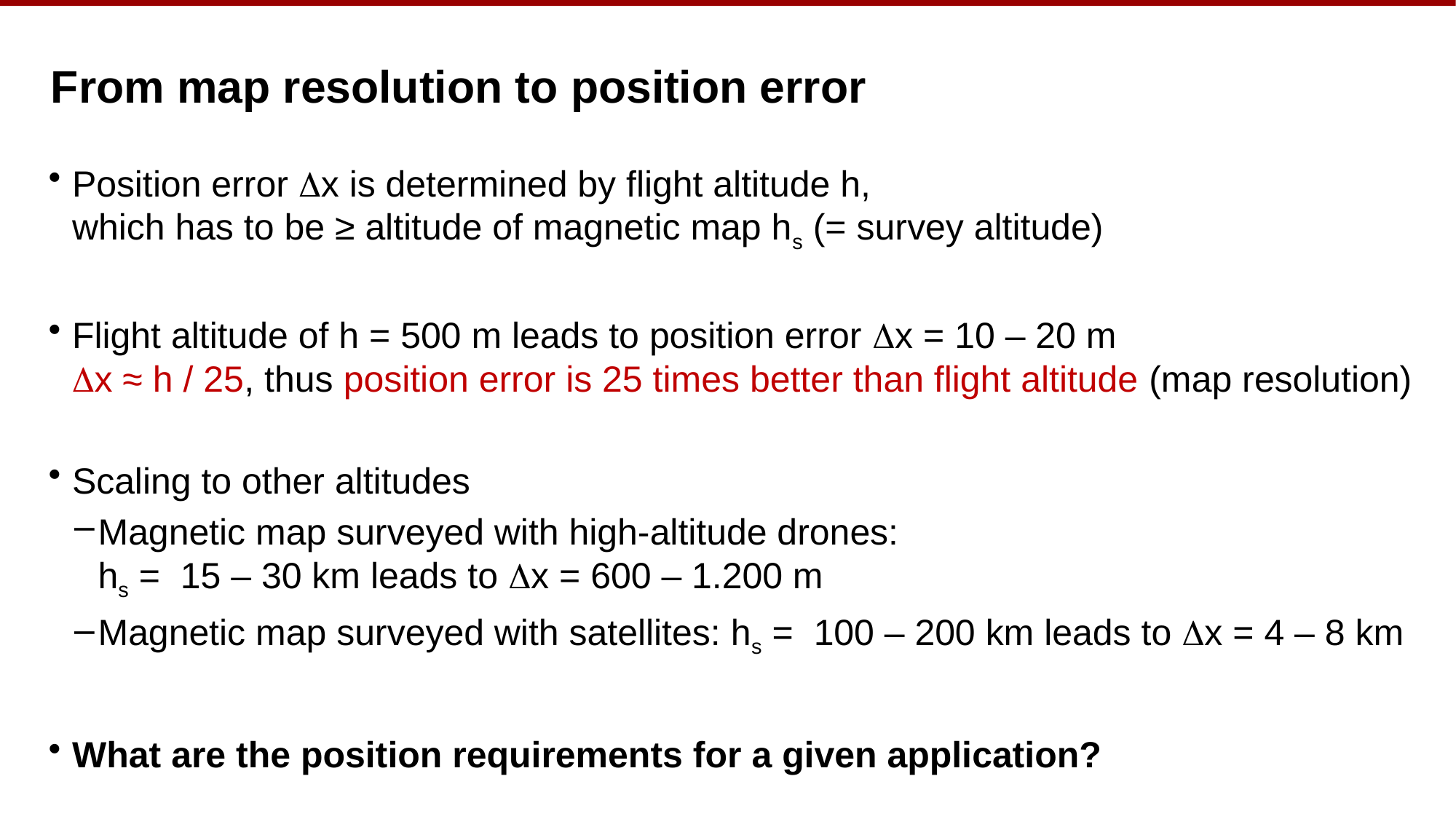

# From map resolution to position error
Position error Δx is determined by flight altitude h,
which has to be ≥ altitude of magnetic map hs (= survey altitude)

Flight altitude of h = 500 m leads to position error Δx = 10 – 20 m
Δx ≈ h / 25, thus position error is 25 times better than flight altitude (map resolution)

Scaling to other altitudes
Magnetic map surveyed with high-altitude drones:
hs =  15 – 30 km leads to Δx = 600 – 1.200 m
Magnetic map surveyed with satellites: hs =  100 – 200 km leads to Δx = 4 – 8 km

What are the position requirements for a given application?